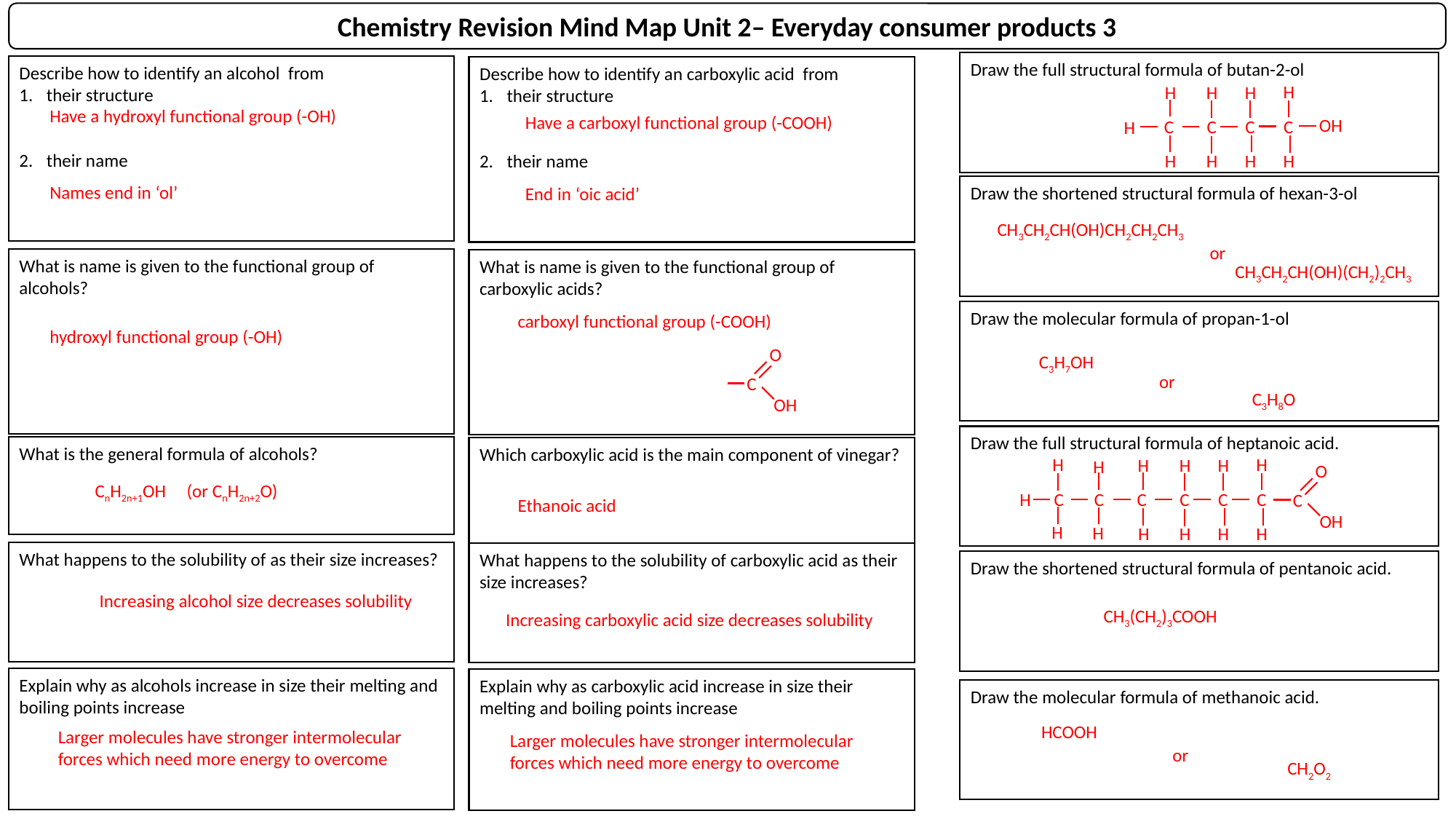

Chemistry Revision Mind Map Unit 2– Everyday consumer products 3
Draw the full structural formula of butan-2-ol

Describe how to identify an alcohol  from
their structure

their name

Describe how to identify an carboxylic acid  from
their structure

their name

H
H
H
H
OH
C
C
C
C
H
H
H
H
H
Have a hydroxyl functional group (-OH)
Have a carboxyl functional group (-COOH)
Names end in ‘ol’
Draw the shortened structural formula of hexan-3-ol

End in ‘oic acid’
CH3CH2CH(OH)CH2CH2CH3
or
What is name is given to the functional group of alcohols?

What is name is given to the functional group of carboxylic acids?

CH3CH2CH(OH)(CH2)2CH3
Draw the molecular formula of propan-1-ol

carboxyl functional group (-COOH)
hydroxyl functional group (-OH)
O
C
OH
C3H7OH
or
C3H8O
Draw the full structural formula of heptanoic acid.

What is the general formula of alcohols?

Which carboxylic acid is the main component of vinegar?

H
H
H
H
H
H
C
H
C
C
C
C
C
H
H
H
H
H
H
O
C
OH
CnH2n+1OH     (or CnH2n+2O)
Ethanoic acid
What happens to the solubility of as their size increases?

What happens to the solubility of carboxylic acid as their size increases?

Draw the shortened structural formula of pentanoic acid.

Increasing alcohol size decreases solubility
CH3(CH2)3COOH
Increasing carboxylic acid size decreases solubility
Explain why as alcohols increase in size their melting and boiling points increase

Explain why as carboxylic acid increase in size their melting and boiling points increase

Draw the molecular formula of methanoic acid.

HCOOH
Larger molecules have stronger intermolecular forces which need more energy to overcome
Larger molecules have stronger intermolecular forces which need more energy to overcome
or
CH2O2